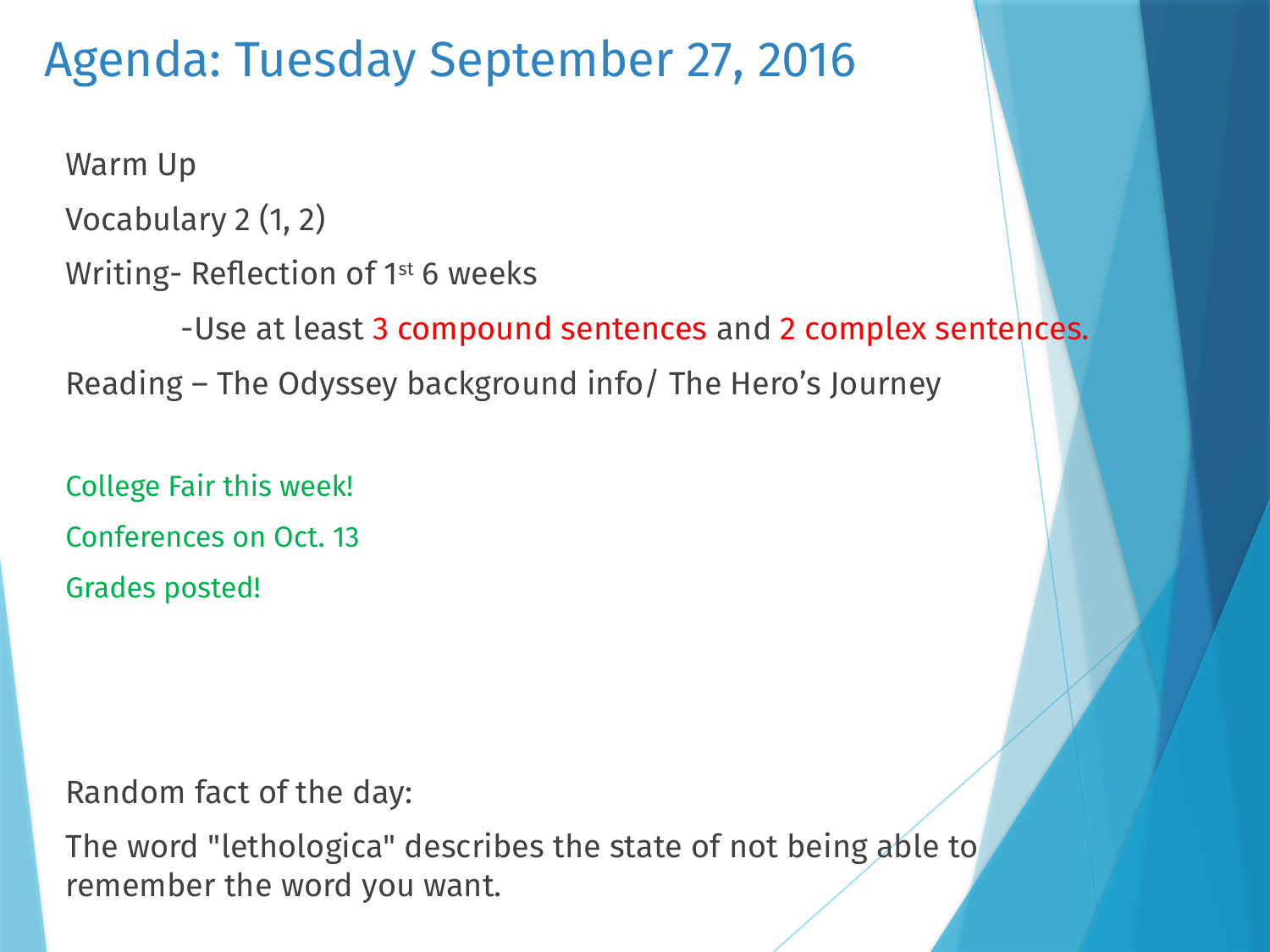

# Agenda: Tuesday September 27, 2016
Warm Up
Vocabulary 2 (1, 2)
Writing- Reflection of 1st 6 weeks
	-Use at least 3 compound sentences and 2 complex sentences.
Reading – The Odyssey background info/ The Hero’s Journey

College Fair this week!
Conferences on Oct. 13
Grades posted!

Random fact of the day:
The word "lethologica" describes the state of not being able to remember the word you want.